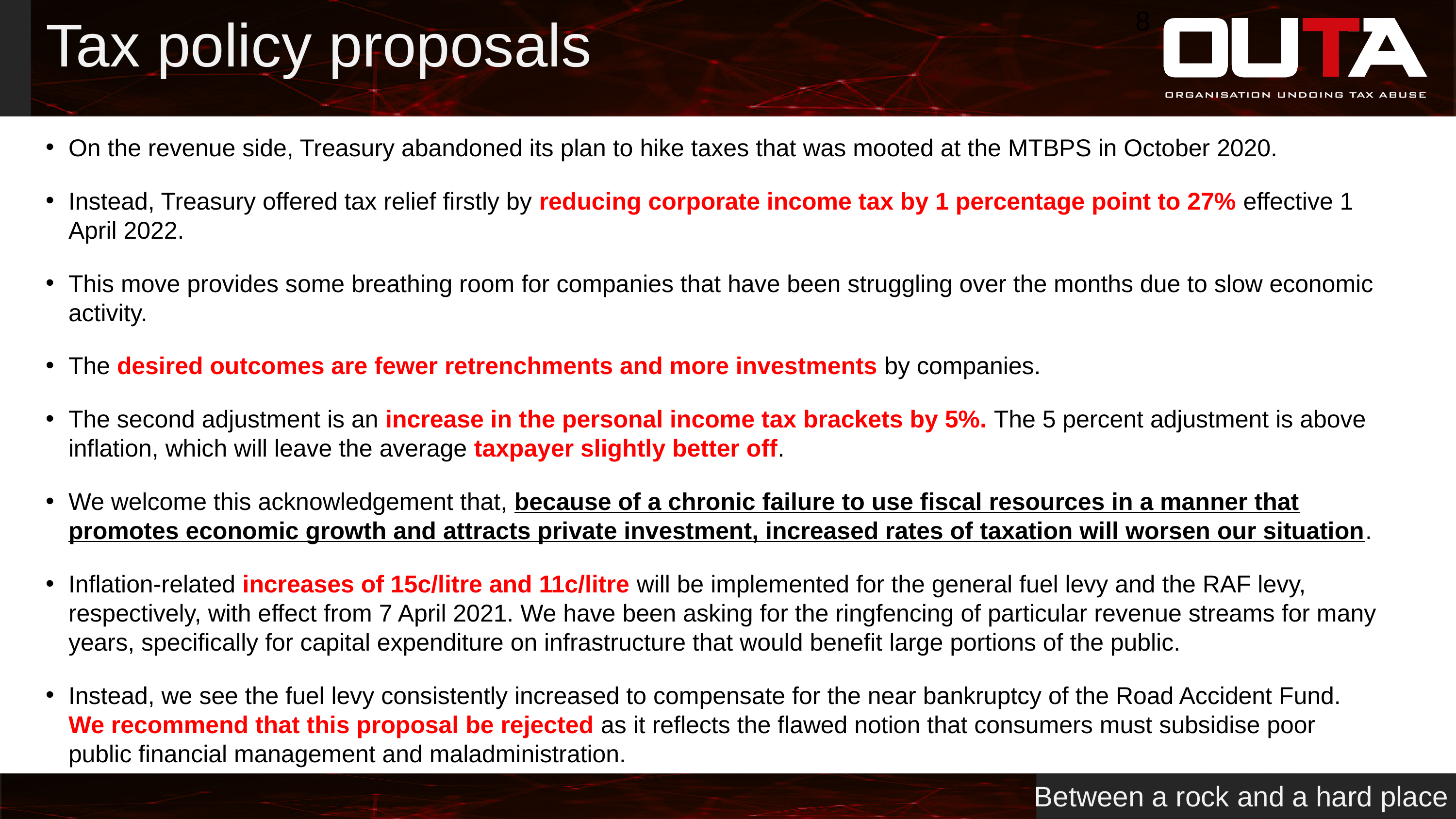

8
# Tax policy proposals
On the revenue side, Treasury abandoned its plan to hike taxes that was mooted at the MTBPS in October 2020.
Instead, Treasury offered tax relief firstly by reducing corporate income tax by 1 percentage point to 27% effective 1 April 2022.
This move provides some breathing room for companies that have been struggling over the months due to slow economic activity.
The desired outcomes are fewer retrenchments and more investments by companies.
The second adjustment is an increase in the personal income tax brackets by 5%. The 5 percent adjustment is above inflation, which will leave the average taxpayer slightly better off.
We welcome this acknowledgement that, because of a chronic failure to use fiscal resources in a manner that promotes economic growth and attracts private investment, increased rates of taxation will worsen our situation.
Inflation-related increases of 15c/litre and 11c/litre will be implemented for the general fuel levy and the RAF levy, respectively, with effect from 7 April 2021. We have been asking for the ringfencing of particular revenue streams for many years, specifically for capital expenditure on infrastructure that would benefit large portions of the public.
Instead, we see the fuel levy consistently increased to compensate for the near bankruptcy of the Road Accident Fund. We recommend that this proposal be rejected as it reflects the flawed notion that consumers must subsidise poor public financial management and maladministration.

Between a rock and a hard place